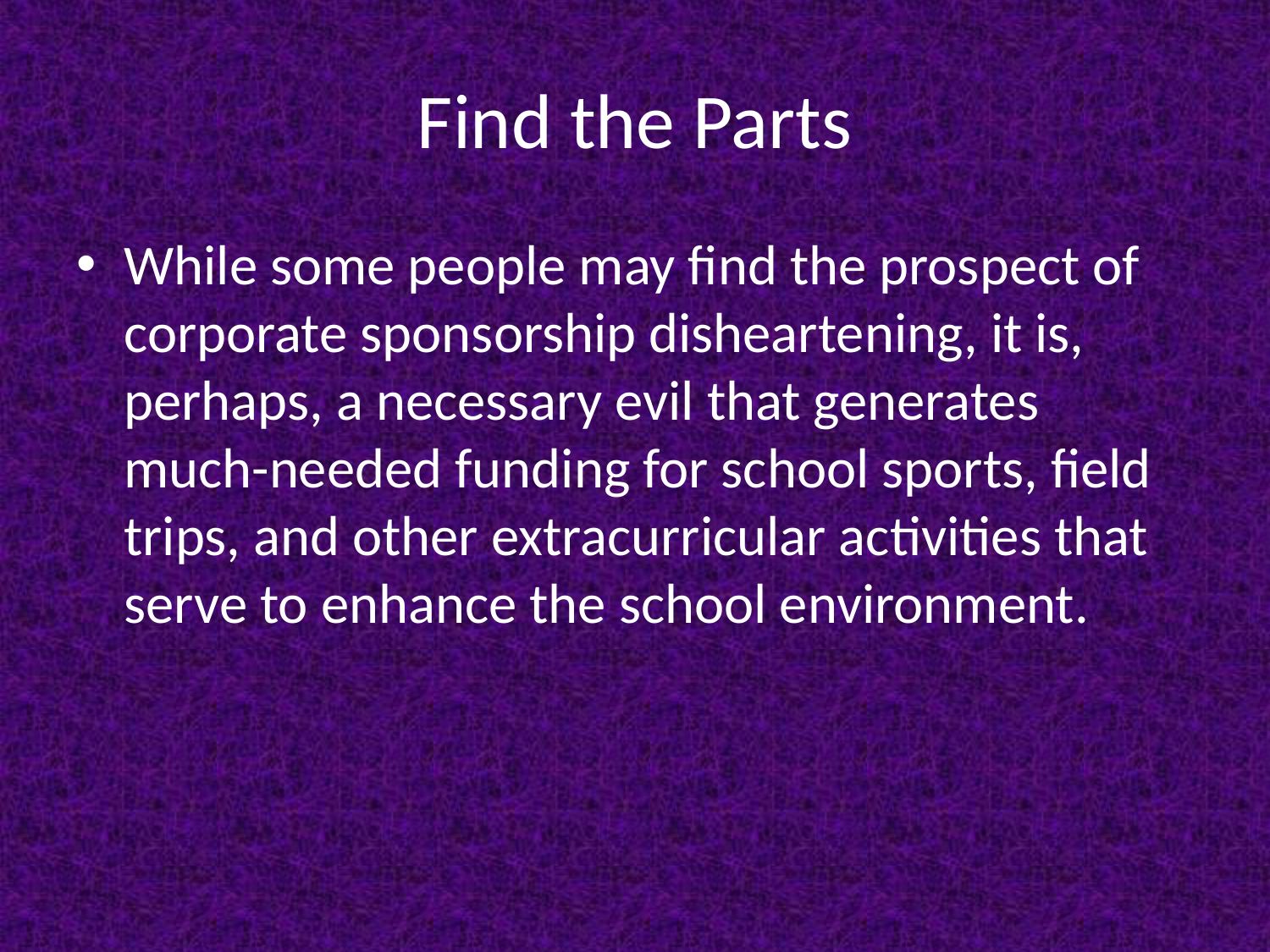

# Find the Parts
While some people may find the prospect of corporate sponsorship disheartening, it is, perhaps, a necessary evil that generates much-needed funding for school sports, field trips, and other extracurricular activities that serve to enhance the school environment.